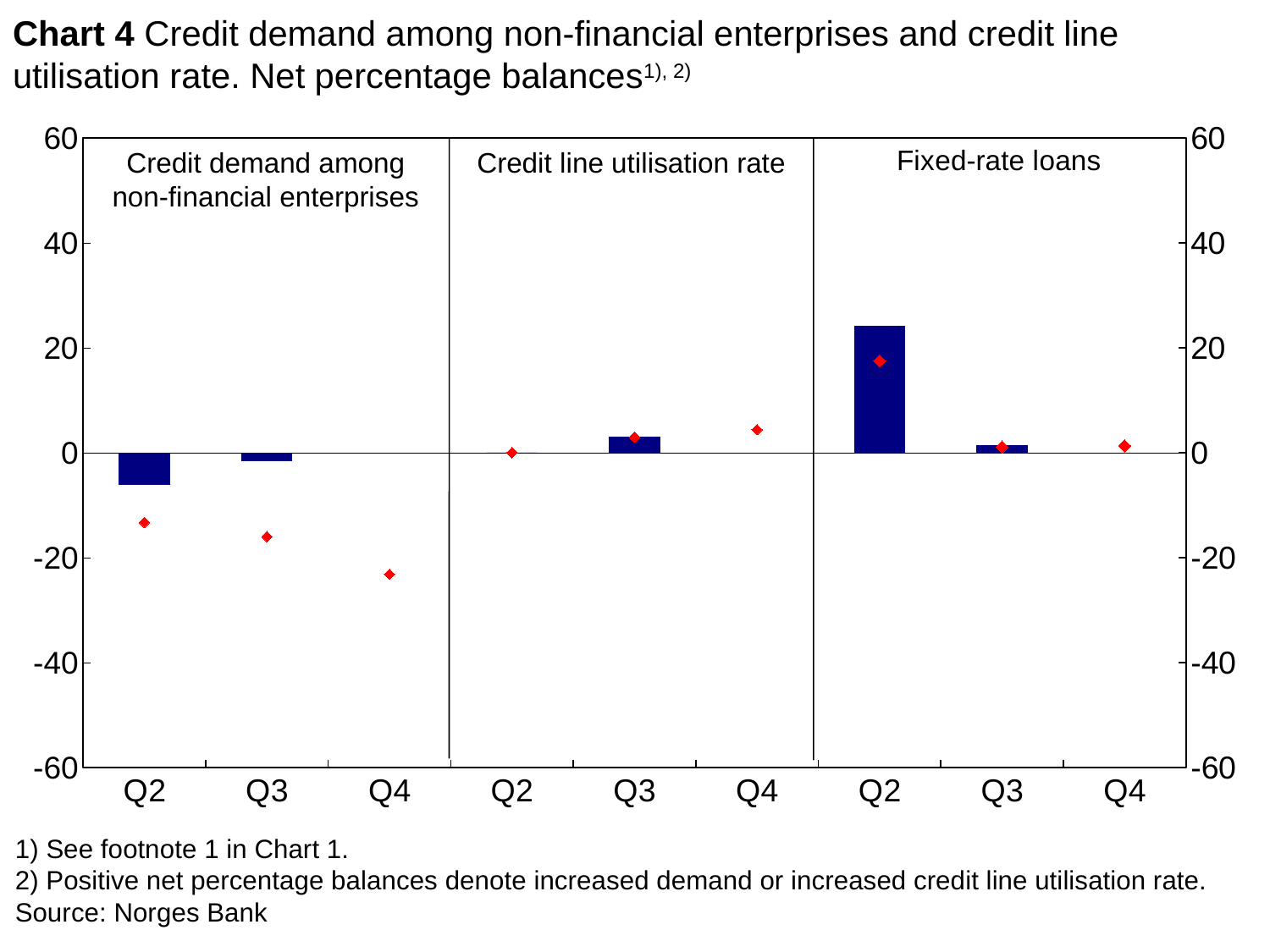

# Chart 4 Credit demand among non-financial enterprises and credit line utilisation rate. Net percentage balances1), 2)

### Chart

| Category | Credit demand among non-financial enterprises | Credit line utilisation rate | Fixed-rate loans | Credit demand among non-financial enterprises | Credit line utilisation rate | Fixed-rate loans |  |
|---|---|---|---|---|---|---|---|
| Q2 | -6.1 | None | None | -13.3 | None | None | None |
| Q3 | -1.7 | None | None | -16.0 | None | None | None |
| Q4 | None | None | None | -23.2 | None | None | None |
| Q2 | None | 0.0 | None | None | 0.0 | None | None |
| Q3 | None | 3.0 | None | None | 3.0 | None | None |
| Q4 | None | None | None | None | 4.4 | None | None |
| Q2 | None | None | 24.2 | None | None | 17.5 | None |
| Q3 | None | None | 1.5 | None | None | 1.1 | None |
| Q4 | None | None | None | None | None | 1.3 | None |
Credit demand among non-financial enterprises

Credit line utilisation rate
1) See footnote 1 in Chart 1.
2) Positive net percentage balances denote increased demand or increased credit line utilisation rate.
Source: Norges Bank